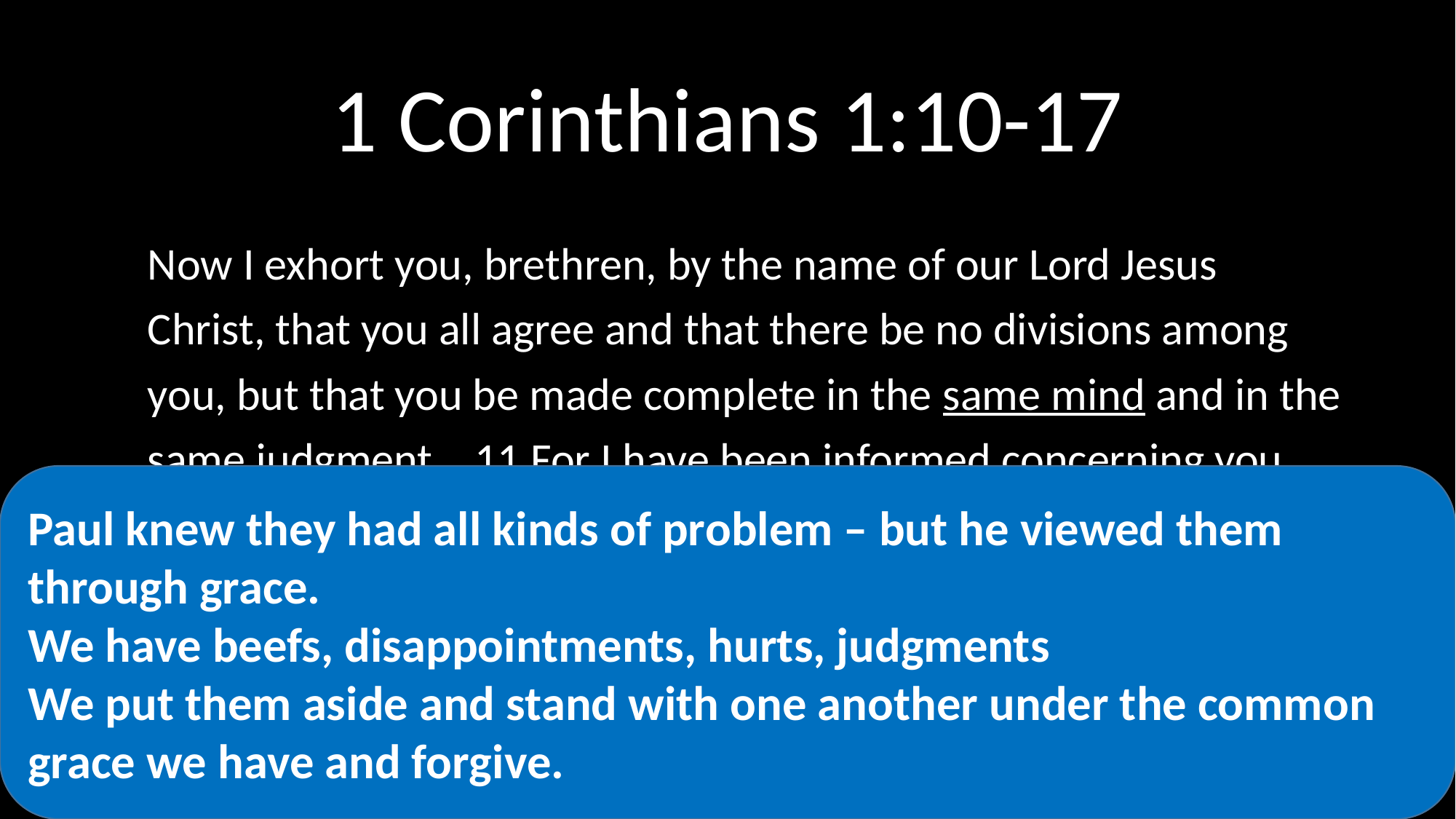

# 1 Corinthians 1:10-17
Now I exhort you, brethren, by the name of our Lord Jesus Christ, that you all agree and that there be no divisions among you, but that you be made complete in the same mind and in the same judgment.   11 For I have been informed concerning you, my brethren, by Chloe’s people, that there are quarrels among you.   12 Now I mean this, that each one of you is saying, “I am of Paul,” and “I of Apollos,” and “I of Cephas,” and “I of Christ.”

Paul knew they had all kinds of problem – but he viewed them through grace.
We have beefs, disappointments, hurts, judgments
We put them aside and stand with one another under the common grace we have and forgive.